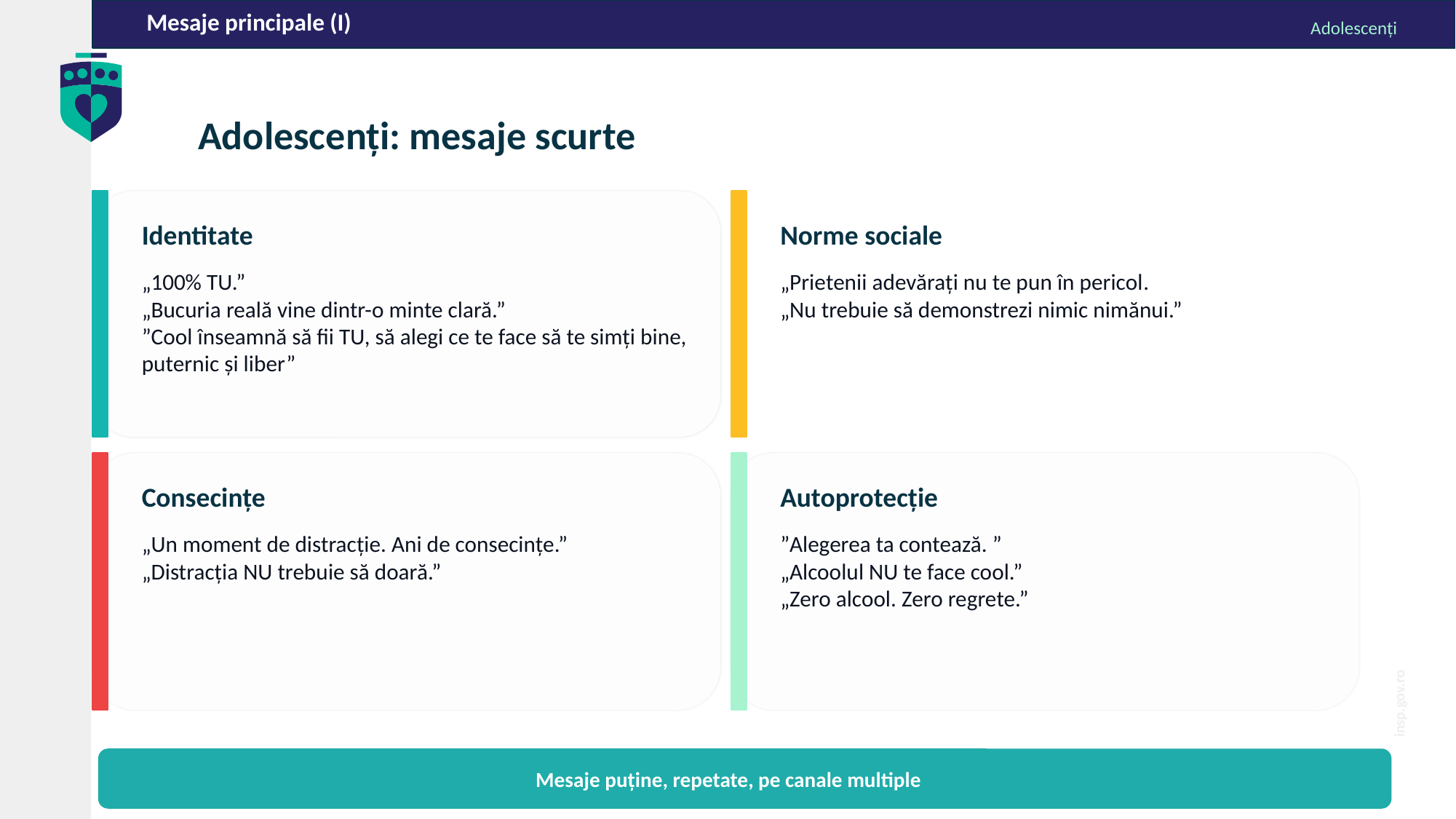

Mesaje principale (I)
Adolescenți
Adolescenți: mesaje scurte

Identitate
Norme sociale
„100% TU.”
„Bucuria reală vine dintr-o minte clară.”
”Cool înseamnă să fii TU, să alegi ce te face să te simți bine, puternic și liber”

„Prietenii adevărați nu te pun în pericol.
„Nu trebuie să demonstrezi nimic nimănui.”

Consecințe
Autoprotecție
„Un moment de distracție. Ani de consecințe.”
„Distracția NU trebuie să doară.”
”Alegerea ta contează. ”
„Alcoolul NU te face cool.”
„Zero alcool. Zero regrete.”

Mesaje puține, repetate, pe canale multiple